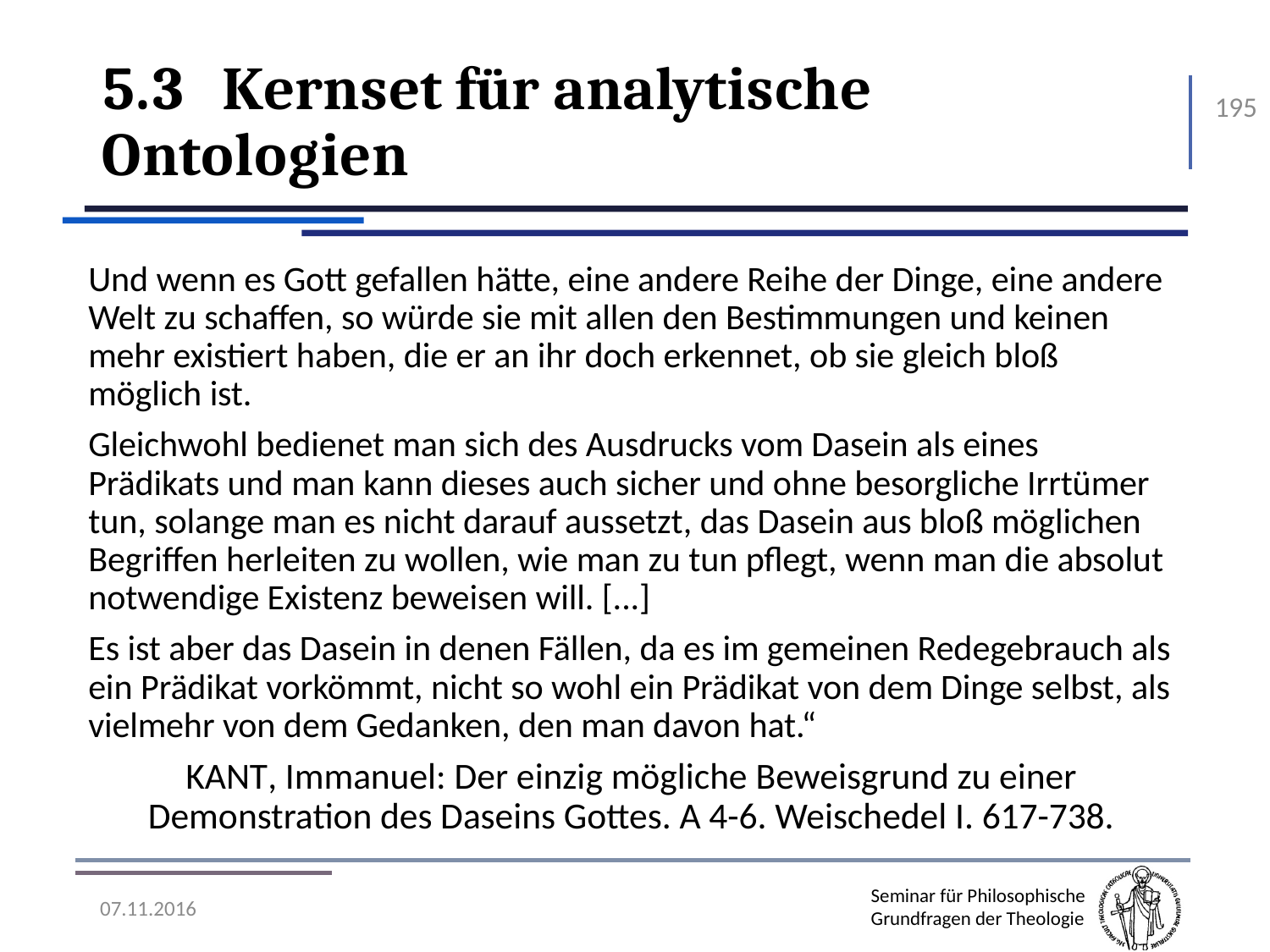

# 5.3	Kernset für analytische Ontologien
195
Und wenn es Gott gefallen hätte, eine andere Reihe der Dinge, eine andere Welt zu schaffen, so würde sie mit allen den Bestimmungen und keinen mehr existiert haben, die er an ihr doch erkennet, ob sie gleich bloß möglich ist.
Gleichwohl bedienet man sich des Ausdrucks vom Dasein als eines Prädikats und man kann dieses auch sicher und ohne besorgliche Irrtümer tun, solange man es nicht darauf aussetzt, das Dasein aus bloß möglichen Begriffen herleiten zu wollen, wie man zu tun pflegt, wenn man die absolut notwendige Existenz beweisen will. [...]
Es ist aber das Dasein in denen Fällen, da es im gemeinen Redegebrauch als ein Prädikat vorkömmt, nicht so wohl ein Prädikat von dem Dinge selbst, als vielmehr von dem Gedanken, den man davon hat.“
Kant, Immanuel: Der einzig mögliche Beweisgrund zu einer Demonstration des Daseins Gottes. A 4-6. Weischedel I. 617-738.
07.11.2016